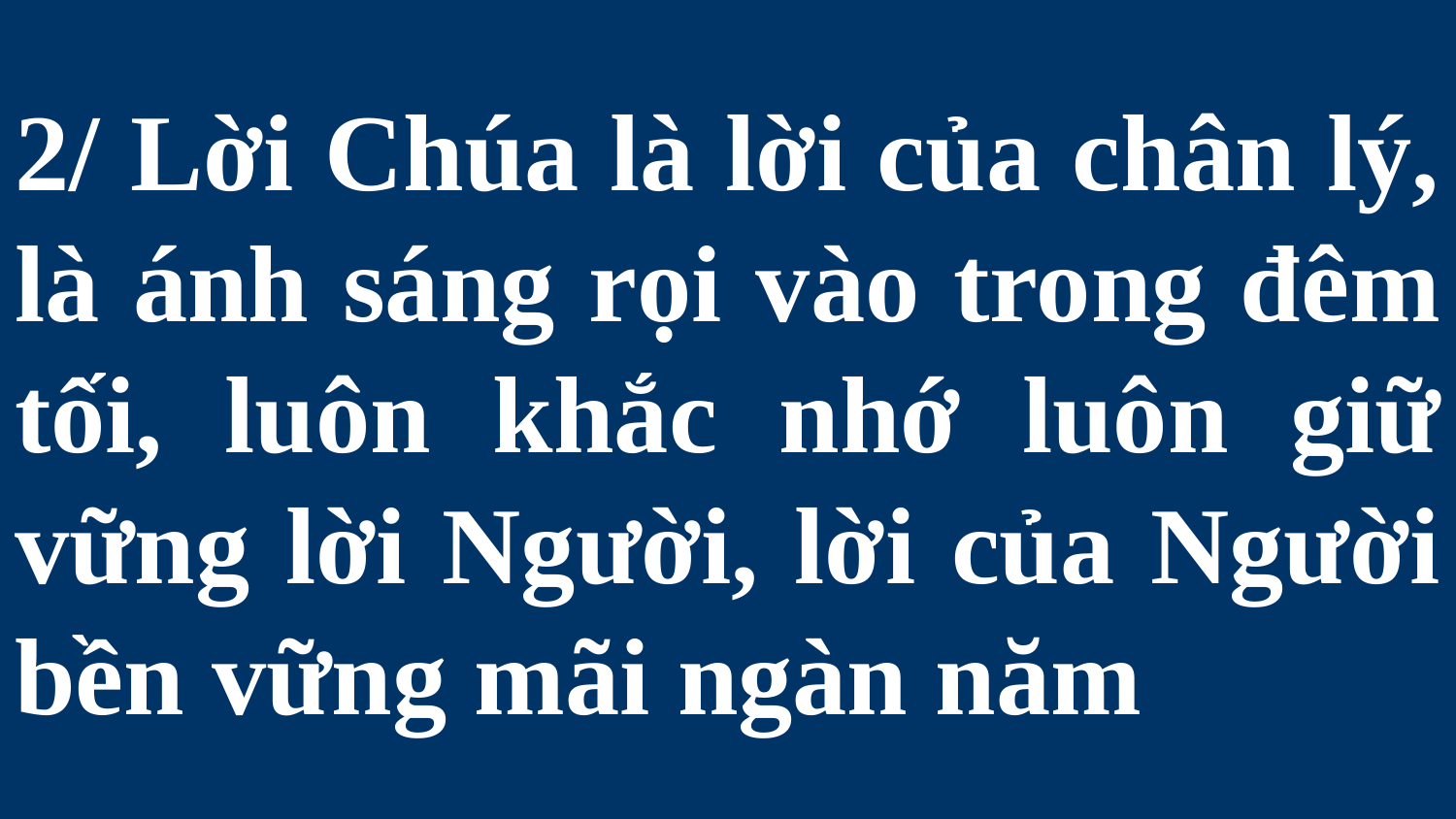

# 2/ Lời Chúa là lời của chân lý, là ánh sáng rọi vào trong đêm tối, luôn khắc nhớ luôn giữ vững lời Người, lời của Người bền vững mãi ngàn năm